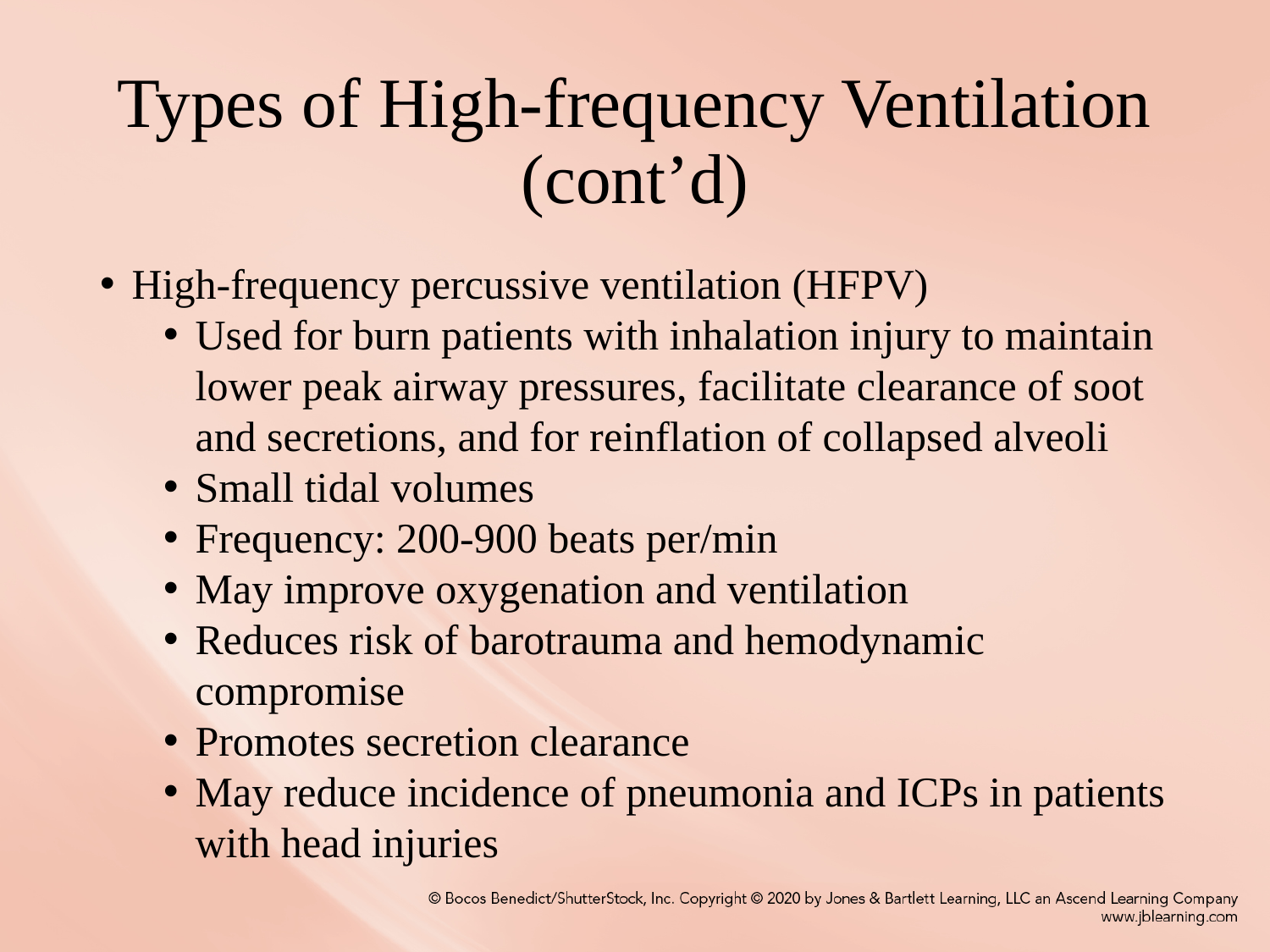

# Types of High-frequency Ventilation (cont’d)
High-frequency percussive ventilation (HFPV)
Used for burn patients with inhalation injury to maintain lower peak airway pressures, facilitate clearance of soot and secretions, and for reinflation of collapsed alveoli
Small tidal volumes
Frequency: 200-900 beats per/min
May improve oxygenation and ventilation
Reduces risk of barotrauma and hemodynamic compromise
Promotes secretion clearance
May reduce incidence of pneumonia and ICPs in patients with head injuries